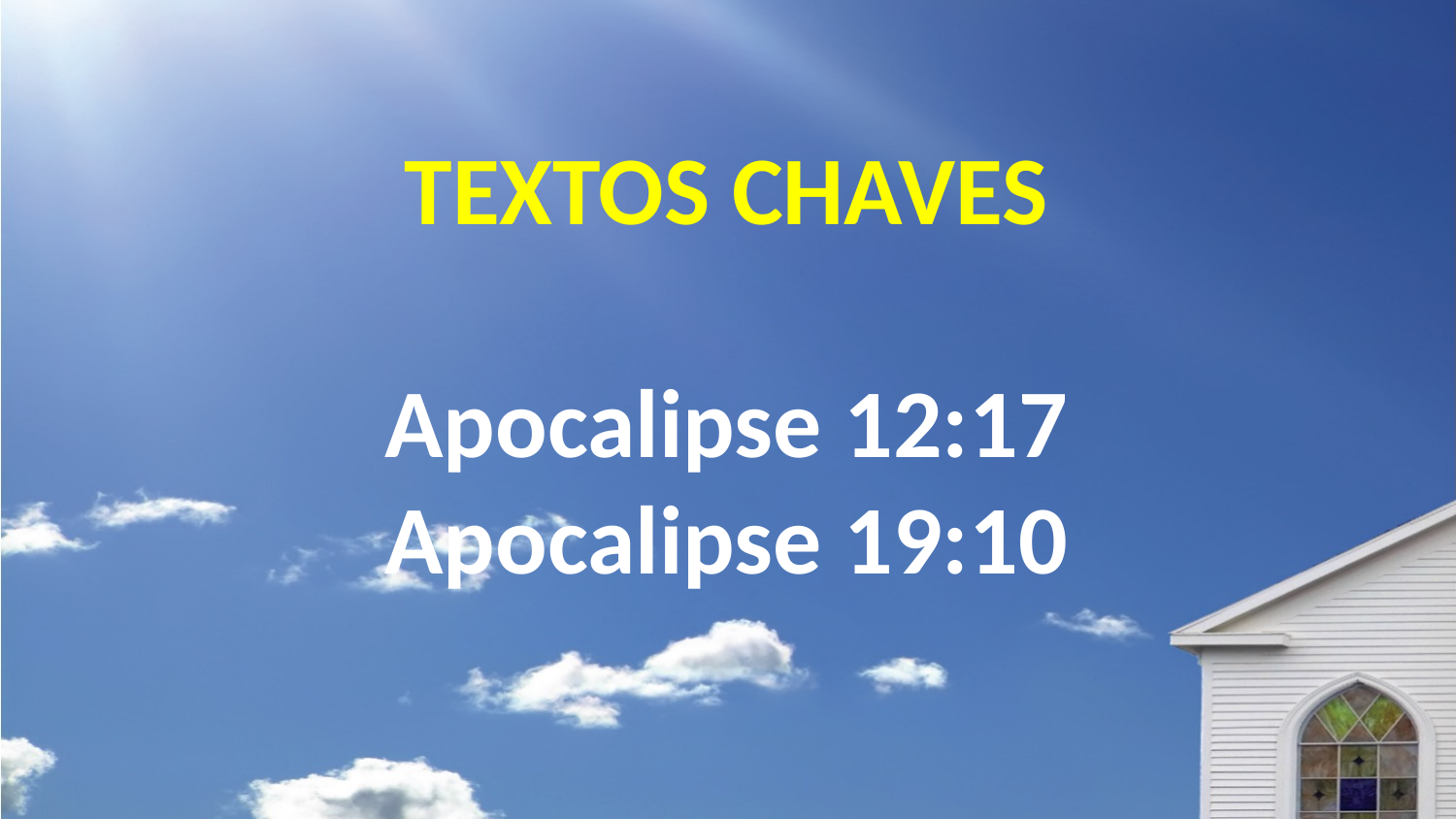

# TEXTOS CHAVES Apocalipse 12:17 Apocalipse 19:10